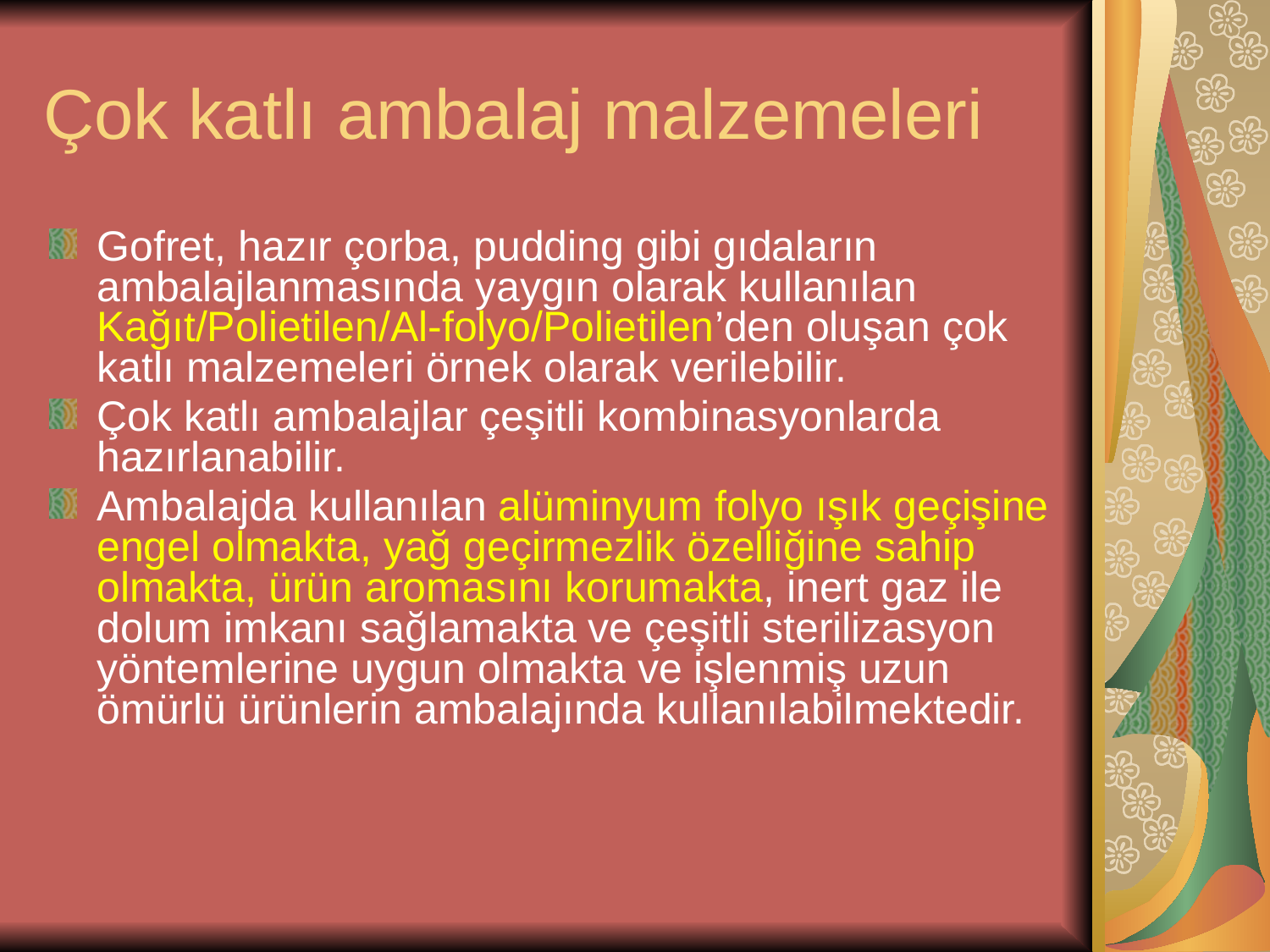

# Çok katlı ambalaj malzemeleri
Gofret, hazır çorba, pudding gibi gıdaların ambalajlanmasında yaygın olarak kullanılan Kağıt/Polietilen/Al-folyo/Polietilen’den oluşan çok katlı malzemeleri örnek olarak verilebilir.
Çok katlı ambalajlar çeşitli kombinasyonlarda hazırlanabilir.
Ambalajda kullanılan alüminyum folyo ışık geçişine engel olmakta, yağ geçirmezlik özelliğine sahip olmakta, ürün aromasını korumakta, inert gaz ile dolum imkanı sağlamakta ve çeşitli sterilizasyon yöntemlerine uygun olmakta ve işlenmiş uzun ömürlü ürünlerin ambalajında kullanılabilmektedir.